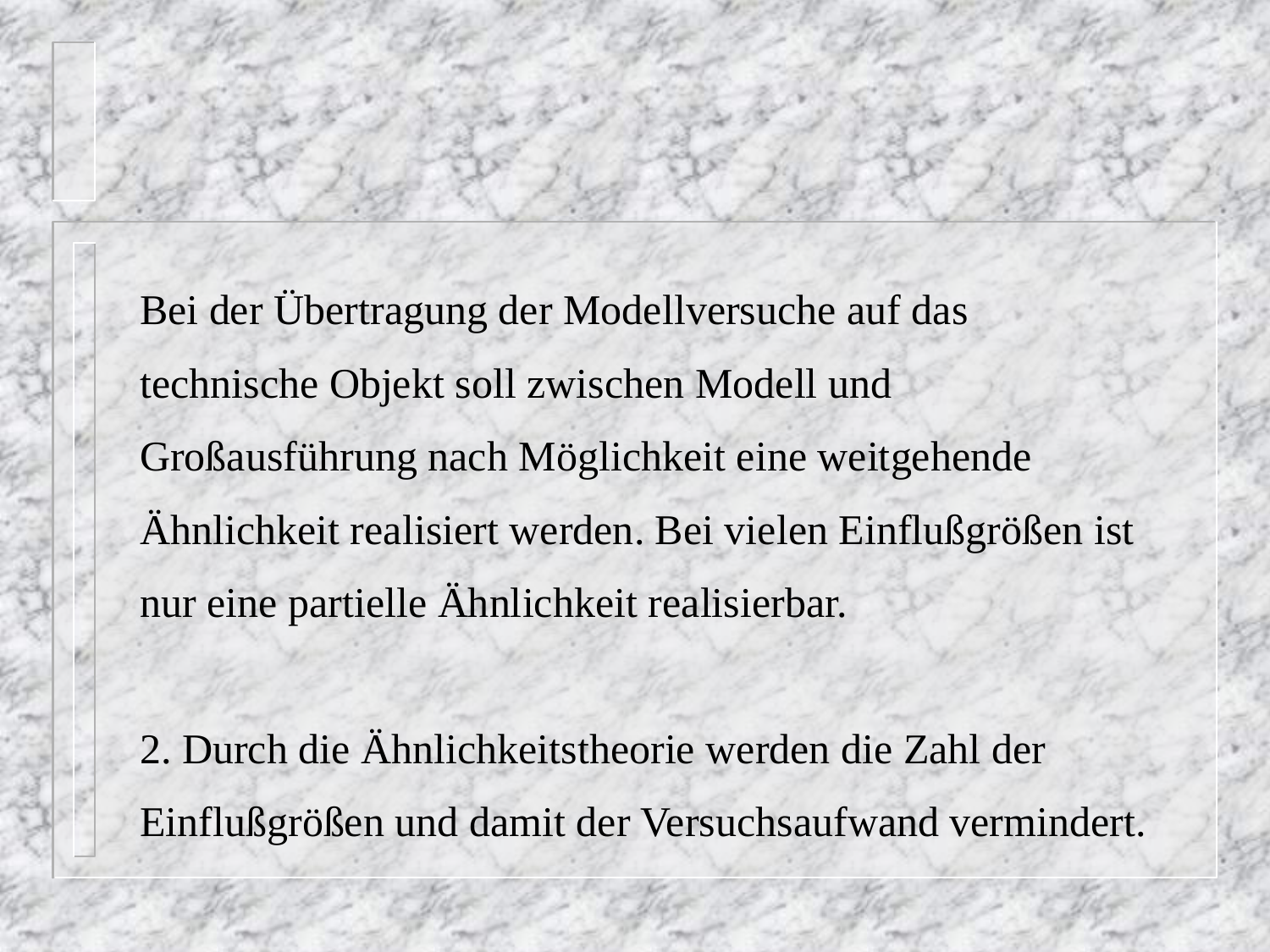

Bei der Übertragung der Modellversuche auf das technische Objekt soll zwischen Modell und Großausführung nach Möglichkeit eine weitgehende Ähnlichkeit realisiert werden. Bei vielen Einflußgrößen ist nur eine partielle Ähnlichkeit realisierbar.

2. Durch die Ähnlichkeitstheorie werden die Zahl der Einflußgrößen und damit der Versuchsaufwand vermindert.